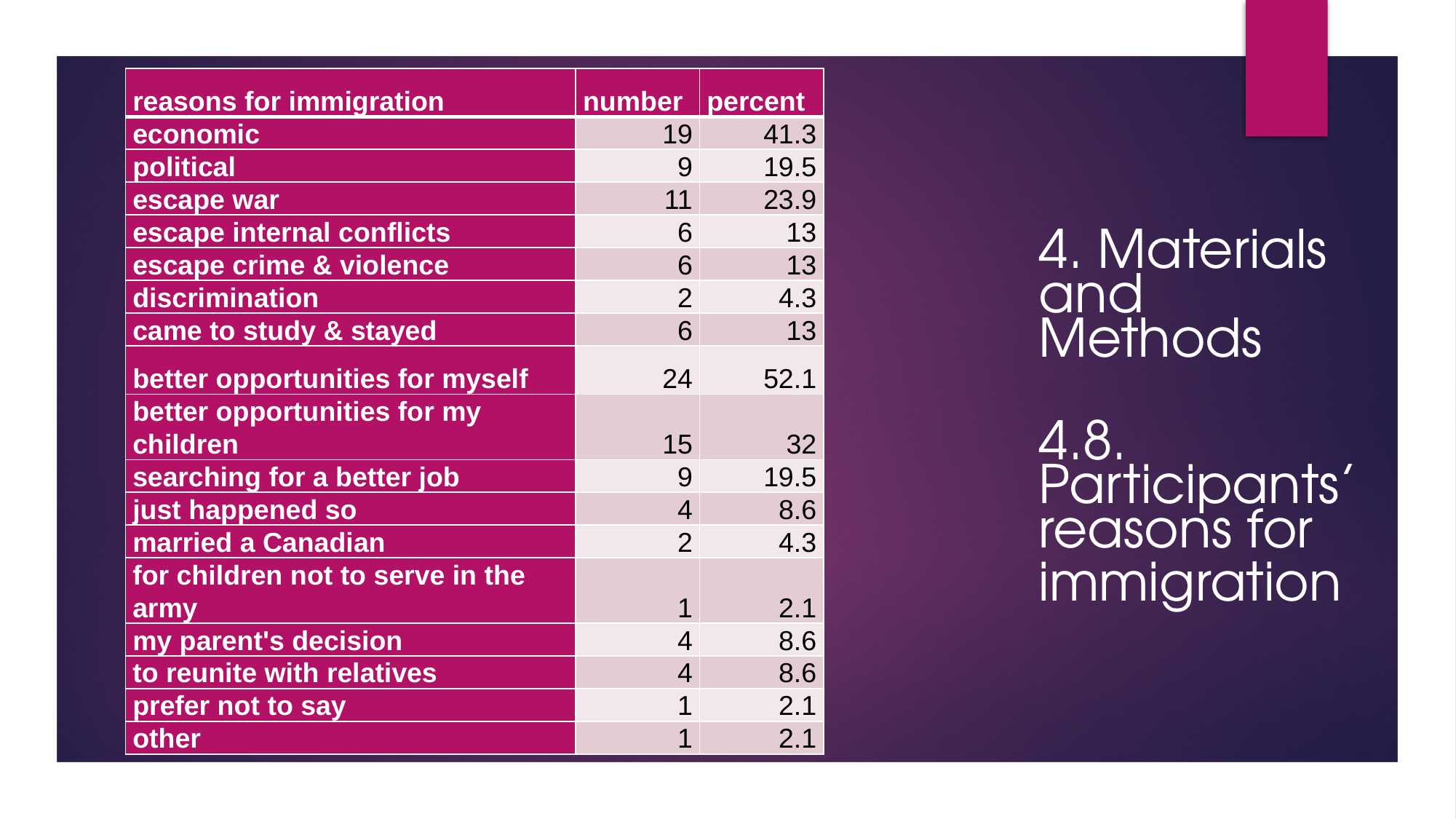

| reasons for immigration | number | percent |
| --- | --- | --- |
| economic | 19 | 41.3 |
| political | 9 | 19.5 |
| escape war | 11 | 23.9 |
| escape internal conflicts | 6 | 13 |
| escape crime & violence | 6 | 13 |
| discrimination | 2 | 4.3 |
| came to study & stayed | 6 | 13 |
| better opportunities for myself | 24 | 52.1 |
| better opportunities for my children | 15 | 32 |
| searching for a better job | 9 | 19.5 |
| just happened so | 4 | 8.6 |
| married a Canadian | 2 | 4.3 |
| for children not to serve in the army | 1 | 2.1 |
| my parent's decision | 4 | 8.6 |
| to reunite with relatives | 4 | 8.6 |
| prefer not to say | 1 | 2.1 |
| other | 1 | 2.1 |
4. Materials and Methods
4.8. Participants’
reasons for
immigration